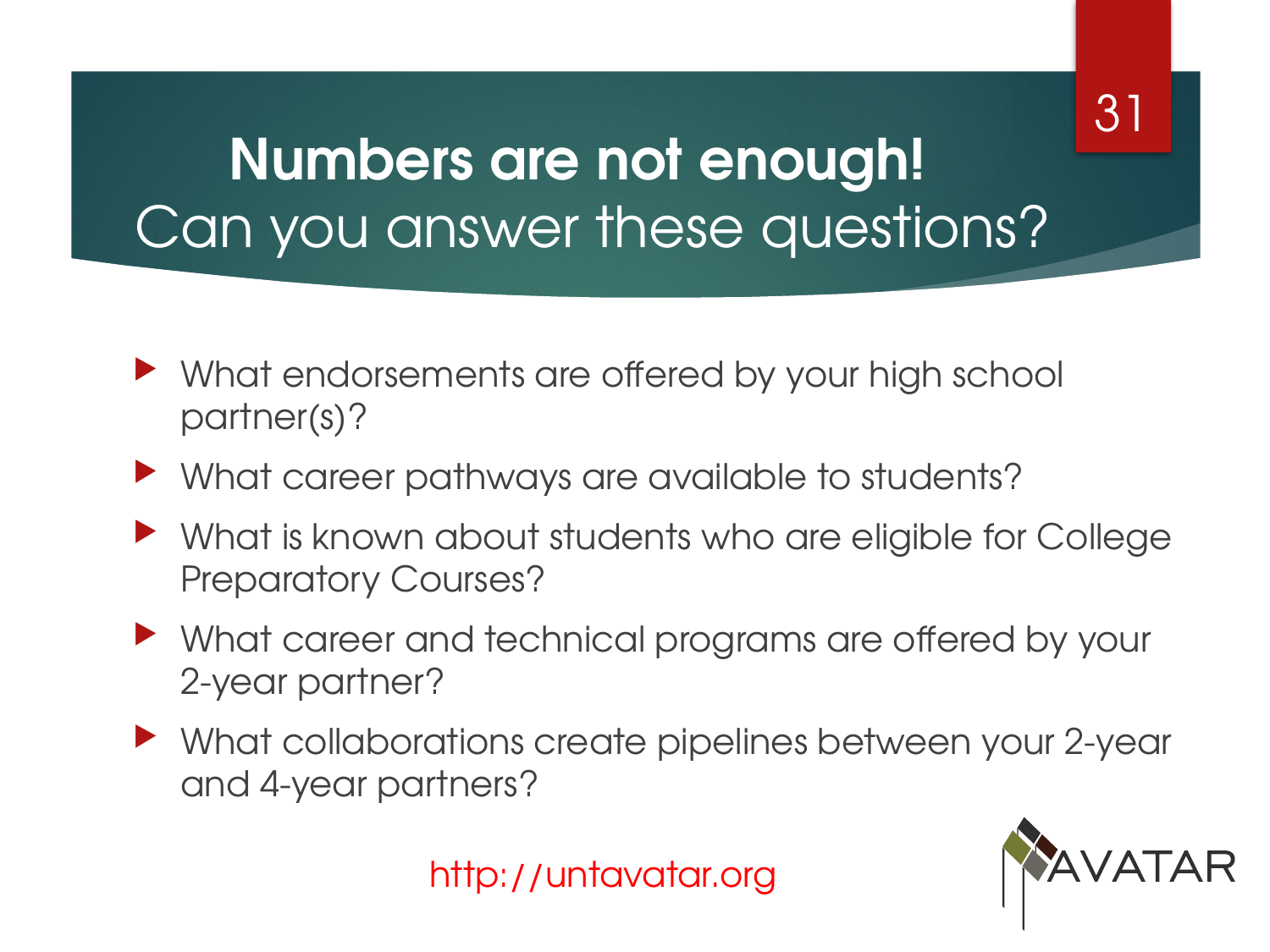

31

# Numbers are not enough! Can you answer these questions?
What endorsements are offered by your high school partner(s)?
What career pathways are available to students?
What is known about students who are eligible for College Preparatory Courses?
What career and technical programs are offered by your 2-year partner?
What collaborations create pipelines between your 2-year and 4-year partners?